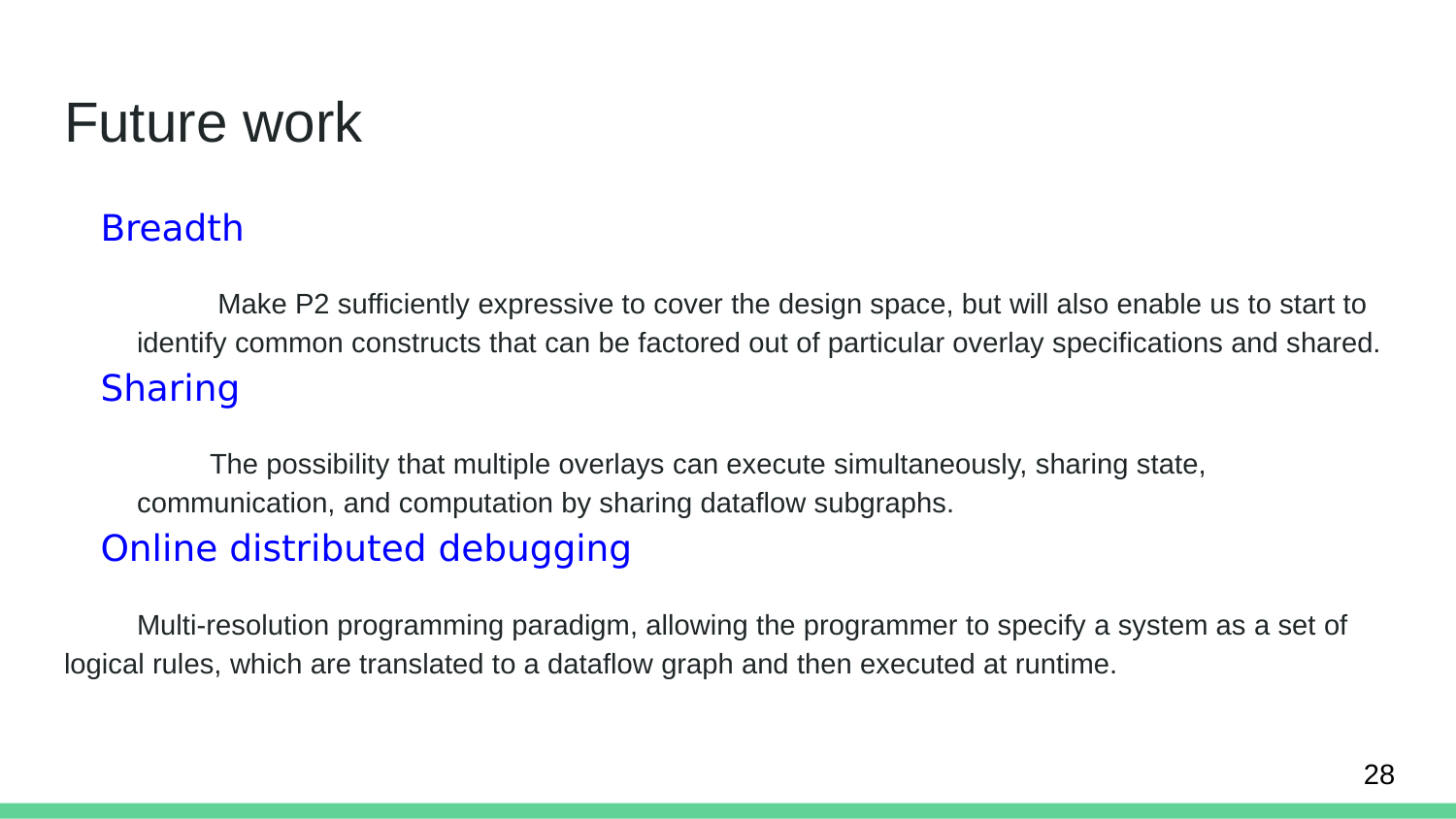

# Future work
Breadth
 Make P2 sufficiently expressive to cover the design space, but will also enable us to start to identify common constructs that can be factored out of particular overlay specifications and shared.
Sharing
The possibility that multiple overlays can execute simultaneously, sharing state, communication, and computation by sharing dataflow subgraphs.
Online distributed debugging
Multi-resolution programming paradigm, allowing the programmer to specify a system as a set of logical rules, which are translated to a dataflow graph and then executed at runtime.
28